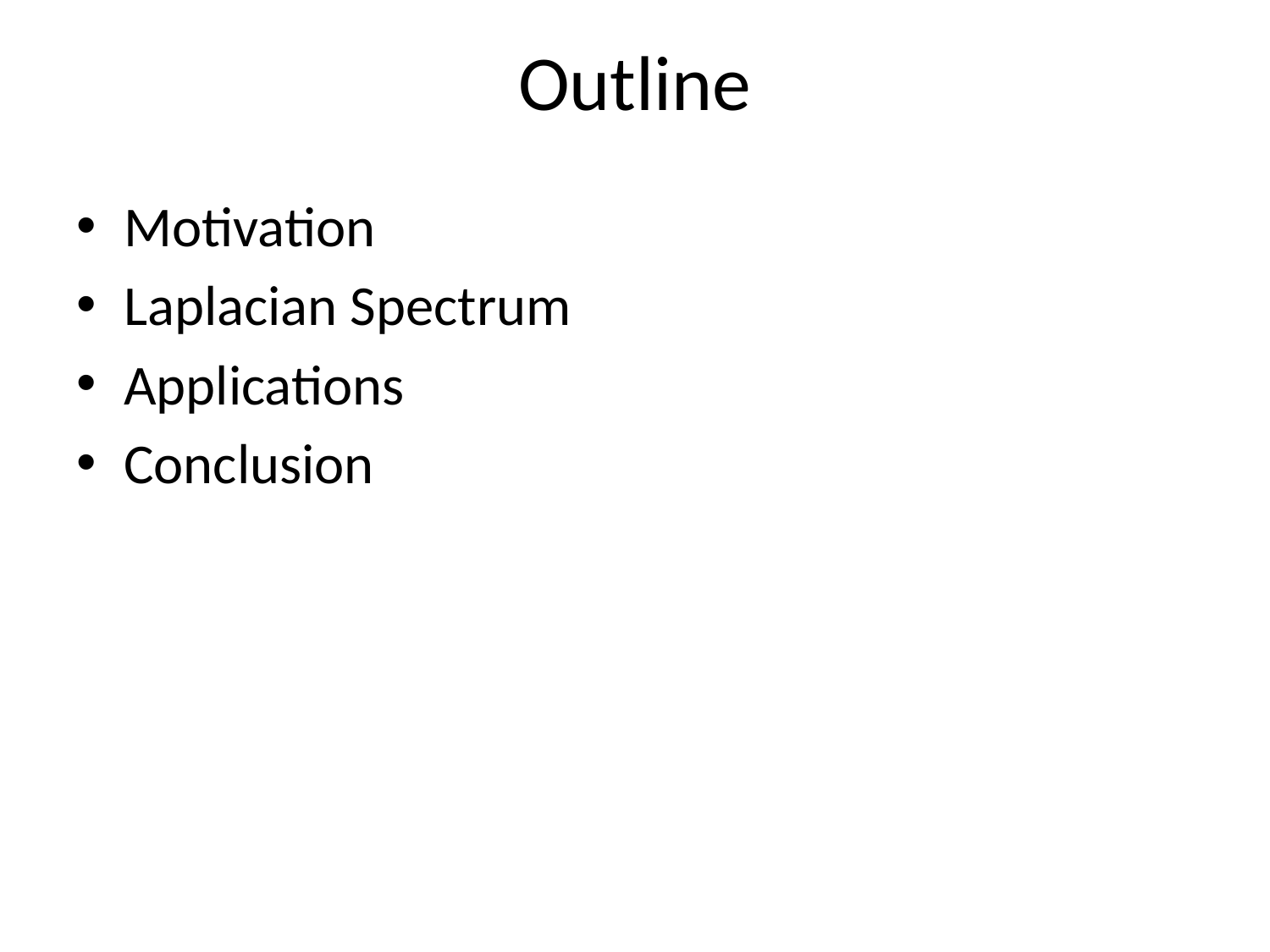

# Outline
Motivation
Laplacian Spectrum
Applications
Conclusion